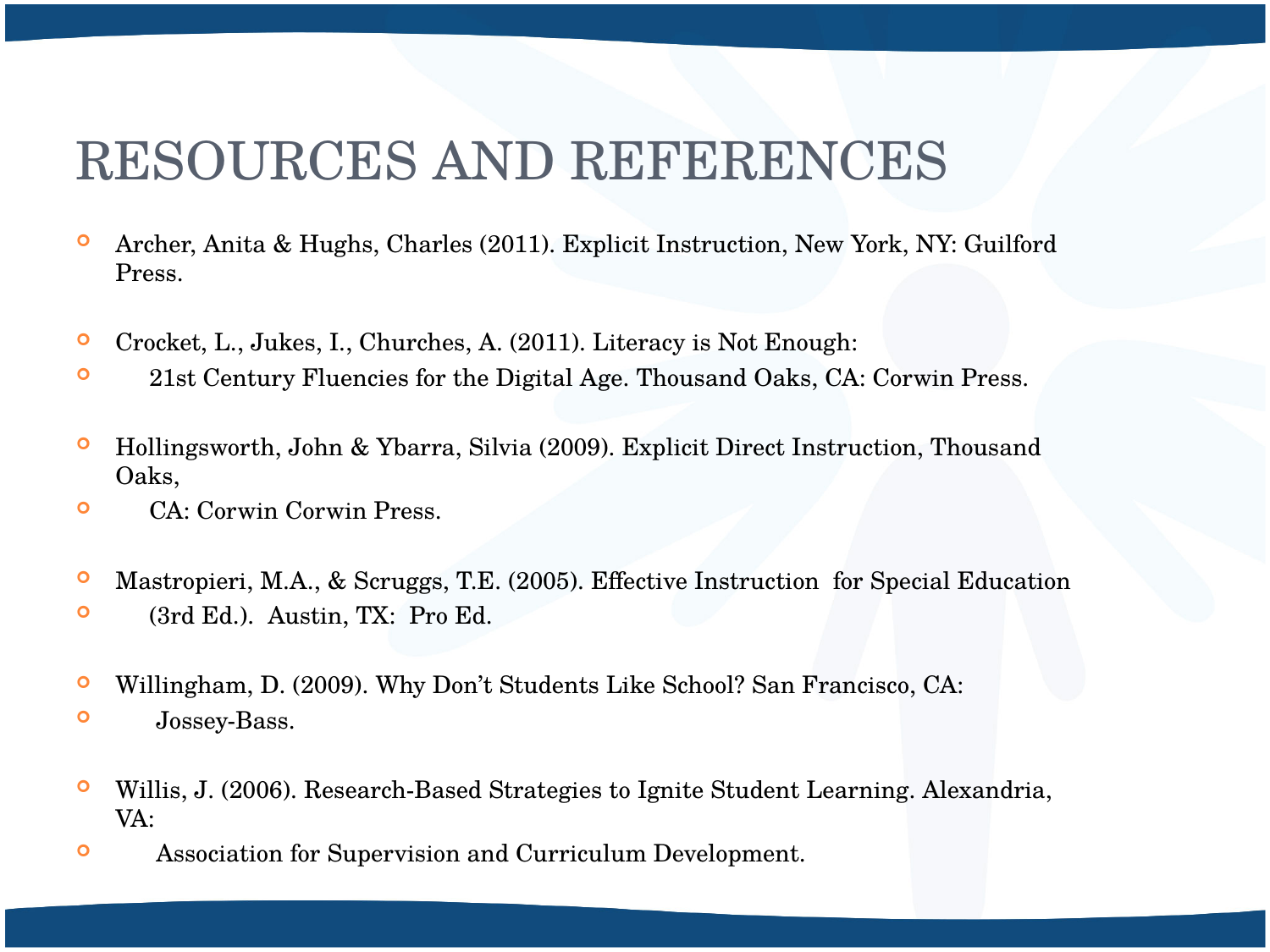

# Resources and references
Archer, Anita & Hughs, Charles (2011). Explicit Instruction, New York, NY: Guilford Press.

Crocket, L., Jukes, I., Churches, A. (2011). Literacy is Not Enough:
     21st Century Fluencies for the Digital Age. Thousand Oaks, CA: Corwin Press.

Hollingsworth, John & Ybarra, Silvia (2009). Explicit Direct Instruction, Thousand Oaks,
     CA: Corwin Corwin Press.

Mastropieri, M.A., & Scruggs, T.E. (2005). Effective Instruction  for Special Education
     (3rd Ed.).  Austin, TX:  Pro Ed.

Willingham, D. (2009). Why Don’t Students Like School? San Francisco, CA:
      Jossey-Bass.

Willis, J. (2006). Research-Based Strategies to Ignite Student Learning. Alexandria, VA:
      Association for Supervision and Curriculum Development.